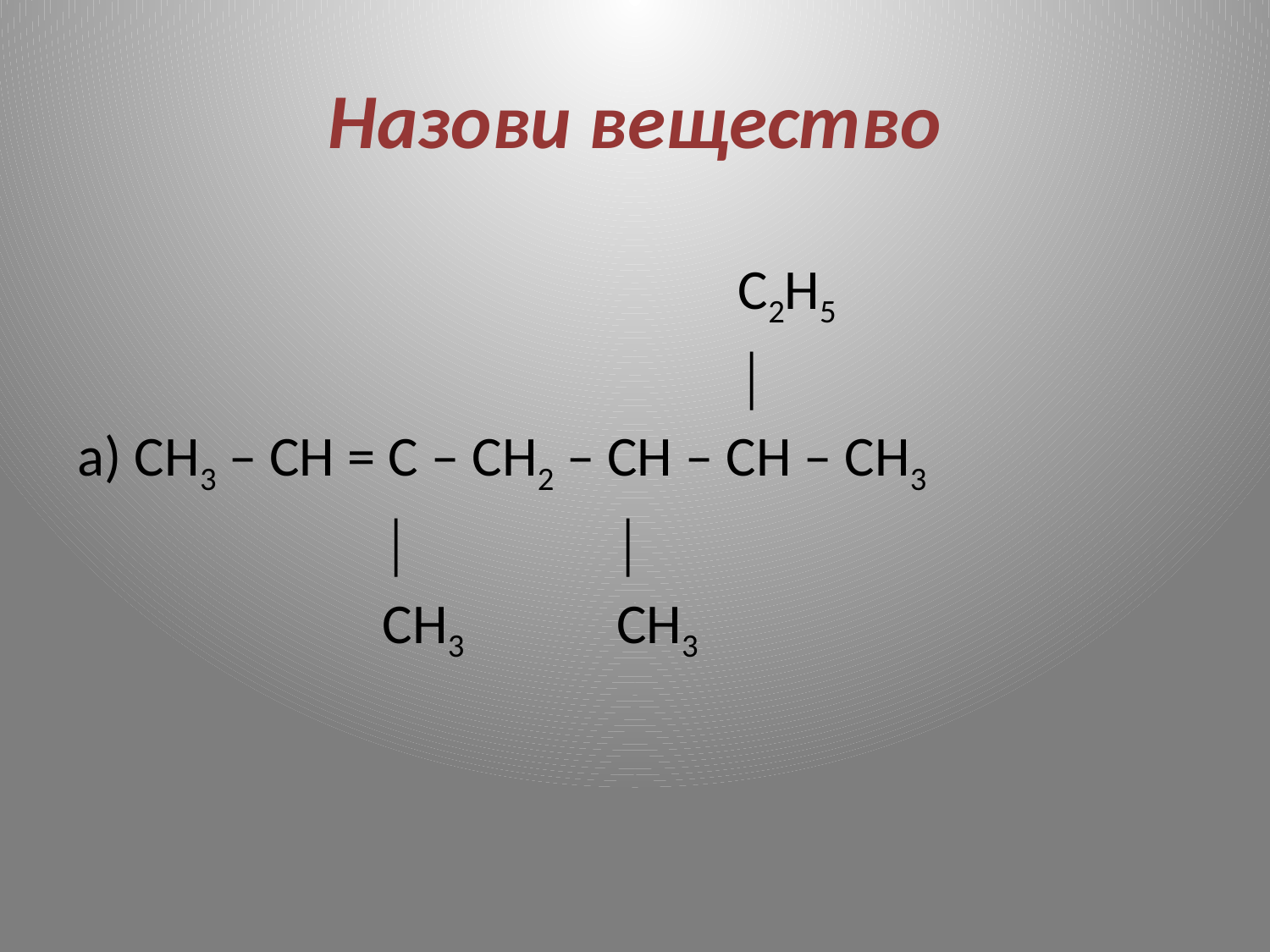

# Назови вещество
                                                    C2H5
                                                    │
а) CH3 – CH = C – CH2 – CH – CH – CH3
                        │                │
                        CH3            CH3